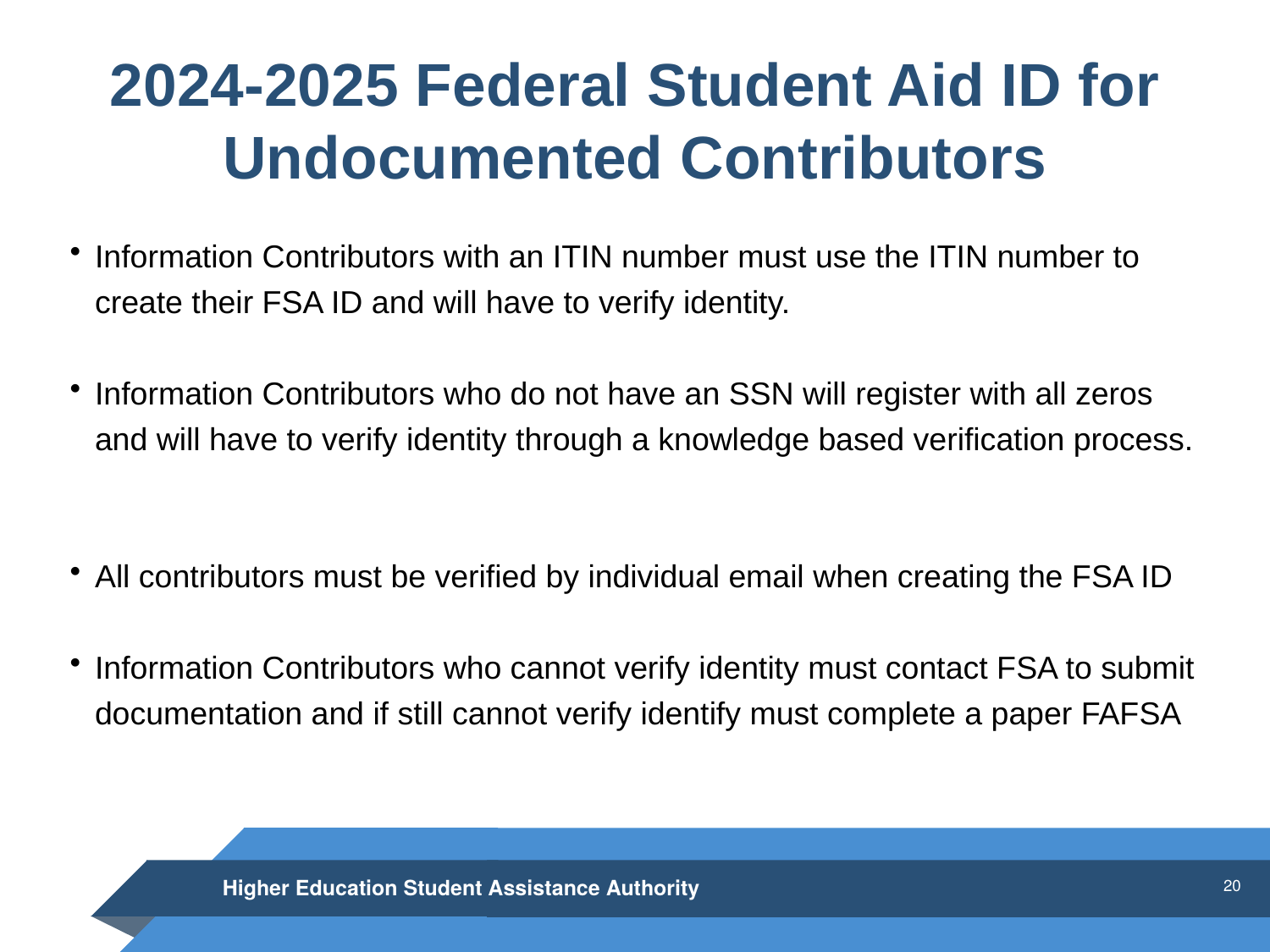

# 2024-2025 Federal Student Aid ID for Undocumented Contributors
Information Contributors with an ITIN number must use the ITIN number to create their FSA ID and will have to verify identity.

Information Contributors who do not have an SSN will register with all zeros and will have to verify identity through a knowledge based verification process.

All contributors must be verified by individual email when creating the FSA ID

Information Contributors who cannot verify identity must contact FSA to submit documentation and if still cannot verify identify must complete a paper FAFSA
Higher Education Student Assistance Authority
20